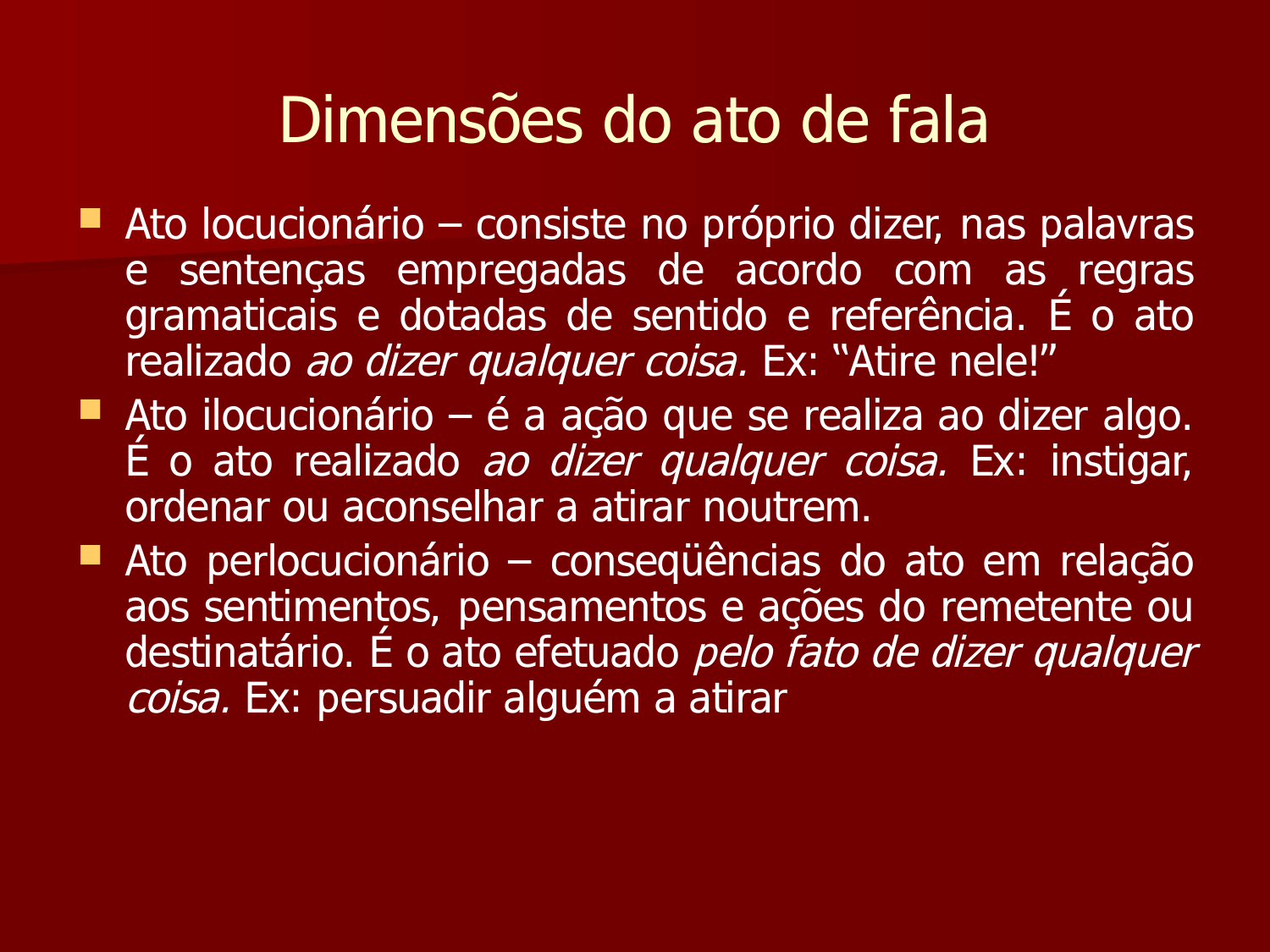

# Dimensões do ato de fala
Ato locucionário – consiste no próprio dizer, nas palavras e sentenças empregadas de acordo com as regras gramaticais e dotadas de sentido e referência. É o ato realizado ao dizer qualquer coisa. Ex: “Atire nele!”
Ato ilocucionário – é a ação que se realiza ao dizer algo. É o ato realizado ao dizer qualquer coisa. Ex: instigar, ordenar ou aconselhar a atirar noutrem.
Ato perlocucionário – conseqüências do ato em relação aos sentimentos, pensamentos e ações do remetente ou destinatário. É o ato efetuado pelo fato de dizer qualquer coisa. Ex: persuadir alguém a atirar